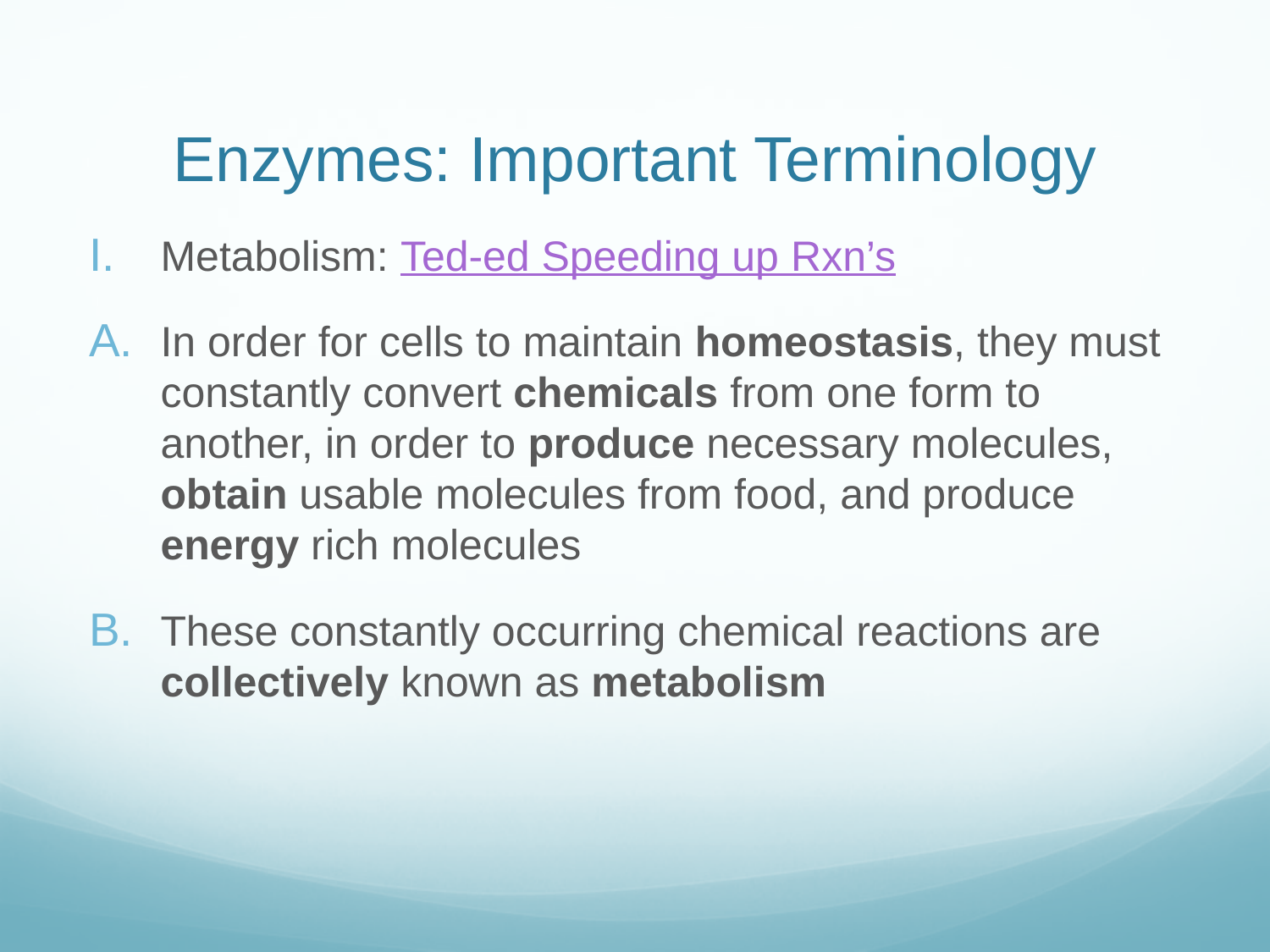

# Enzymes: Important Terminology
Metabolism: Ted-ed Speeding up Rxn’s
In order for cells to maintain homeostasis, they must constantly convert chemicals from one form to another, in order to produce necessary molecules, obtain usable molecules from food, and produce energy rich molecules
These constantly occurring chemical reactions are collectively known as metabolism